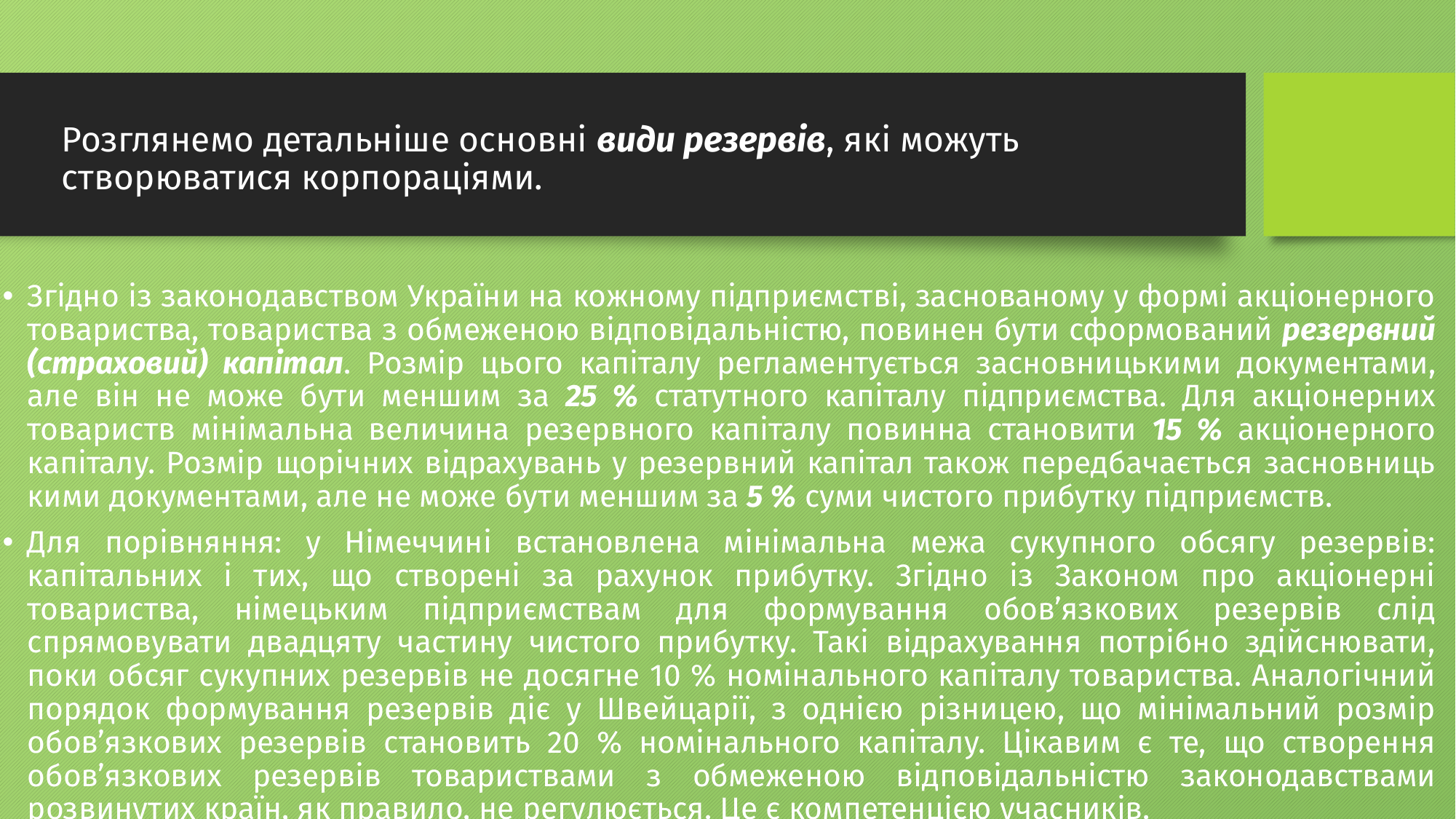

# Розглянемо детальніше основні види резервів, які можуть створюватися корпораціями.
Згідно із законодавством України на кожному підприємстві, заснованому у формі акціонерного товариства, товариства з обмеженою відповідальністю, повинен бути сформований резервний (страховий) капітал. Розмір цього капіталу регламентується засновницькими документами, але він не може бути меншим за 25 % статутного капіталу підприємства. Для акціонерних товариств мінімальна величина резервного капіталу повин­на становити 15 % акціонерного капіталу. Розмір щорічних відрахувань у резервний капітал також передбачається засновниць­кими документами, але не може бути меншим за 5 % суми чистого прибутку підприємств.
Для порівняння: у Німеччині встановлена мінімальна межа сукупного обсягу резервів: капітальних і тих, що створені за рахунок прибутку. Згідно із Законом про акціонерні товариства, німецьким підприємствам для формування обов’язкових резервів слід спрямовувати двадцяту частину чистого прибутку. Такі відрахування потрібно здійснювати, поки обсяг сукупних резервів не досягне 10 % номінального капіталу товариства. Аналогічний порядок формування резервів діє у Швейцарії, з однією різницею, що мінімальний розмір обов’язкових резервів становить 20 % номінального капіталу. Цікавим є те, що створення обов’язкових резервів товариствами з обмеженою відповідальністю законодавствами розвинутих країн, як правило, не регулюється. Це є компетенцією учасників.